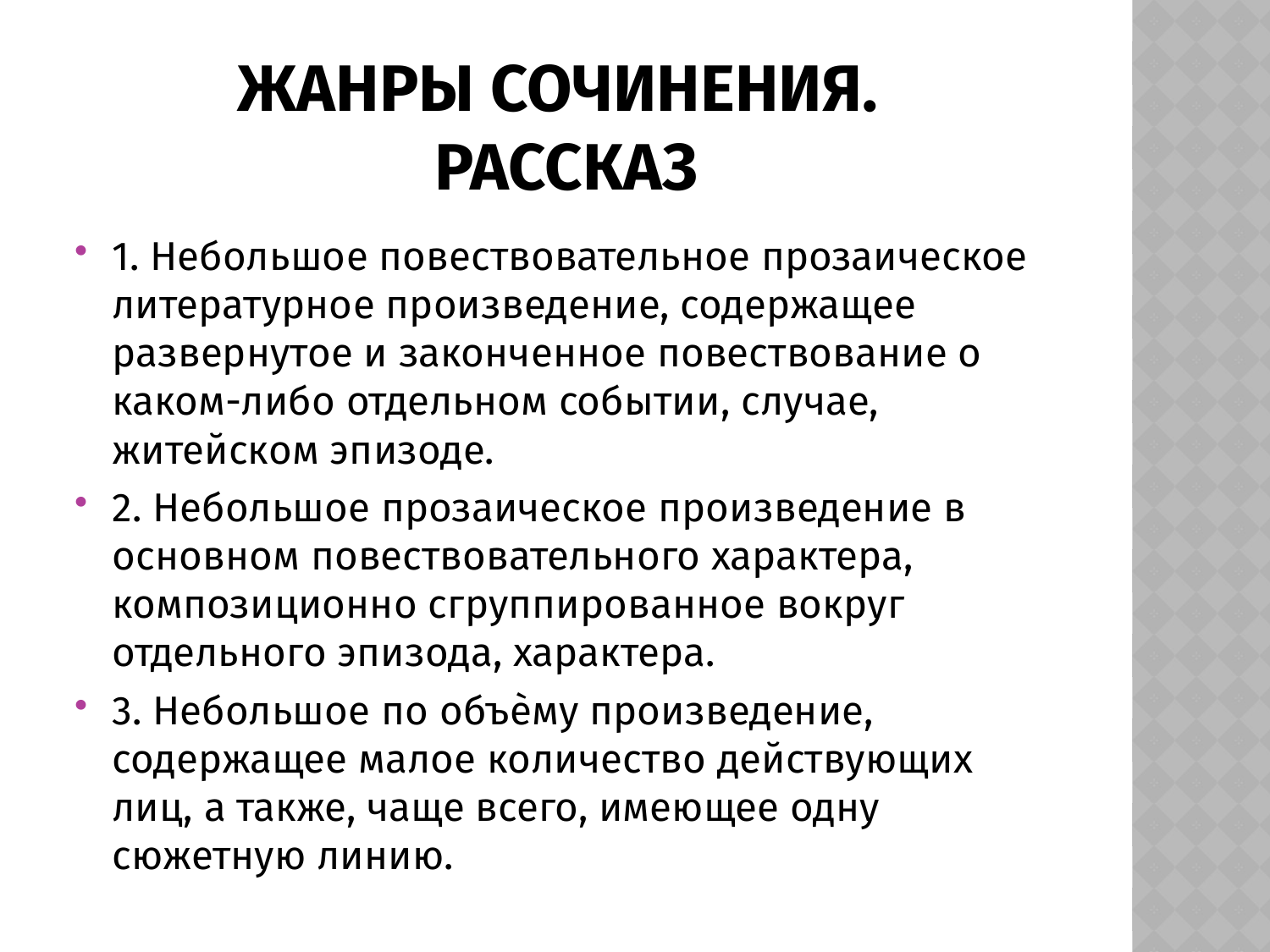

# Жанры сочинения. рассказ
1. Небольшое повествовательное прозаическое литературное произведение, содержащее развернутое и законченное повествование о каком-либо отдельном событии, случае, житейском эпизоде.
2. Небольшое прозаическое произведение в основном повествовательного характера, композиционно сгруппированное вокруг отдельного эпизода, характера.
3. Небольшое по объѐму произведение, содержащее малое количество действующих лиц, а также, чаще всего, имеющее одну сюжетную линию.